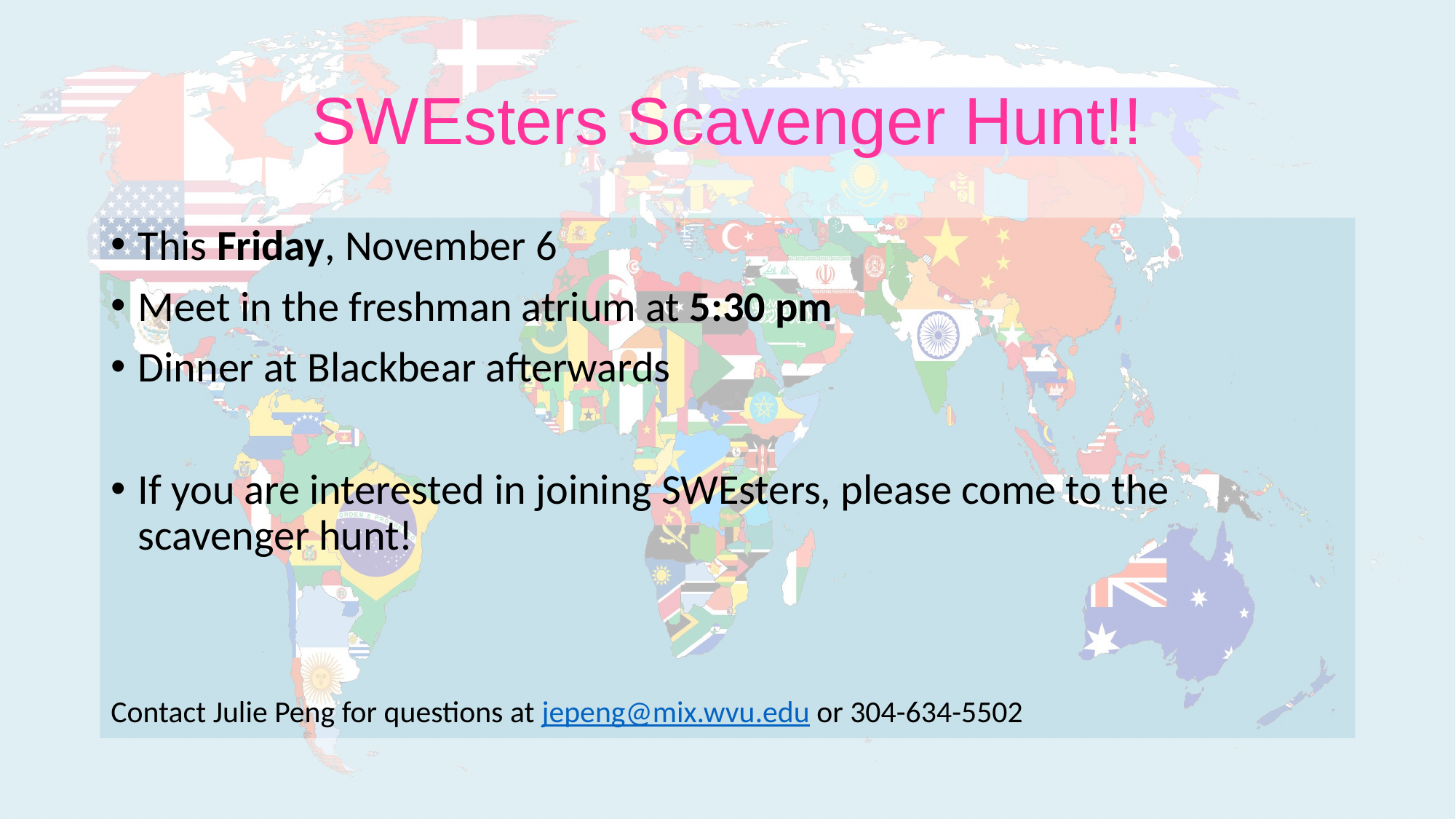

# SWEsters Scavenger Hunt!!
This Friday, November 6
Meet in the freshman atrium at 5:30 pm
Dinner at Blackbear afterwards

If you are interested in joining SWEsters, please come to the scavenger hunt!

Contact Julie Peng for questions at jepeng@mix.wvu.edu or 304-634-5502